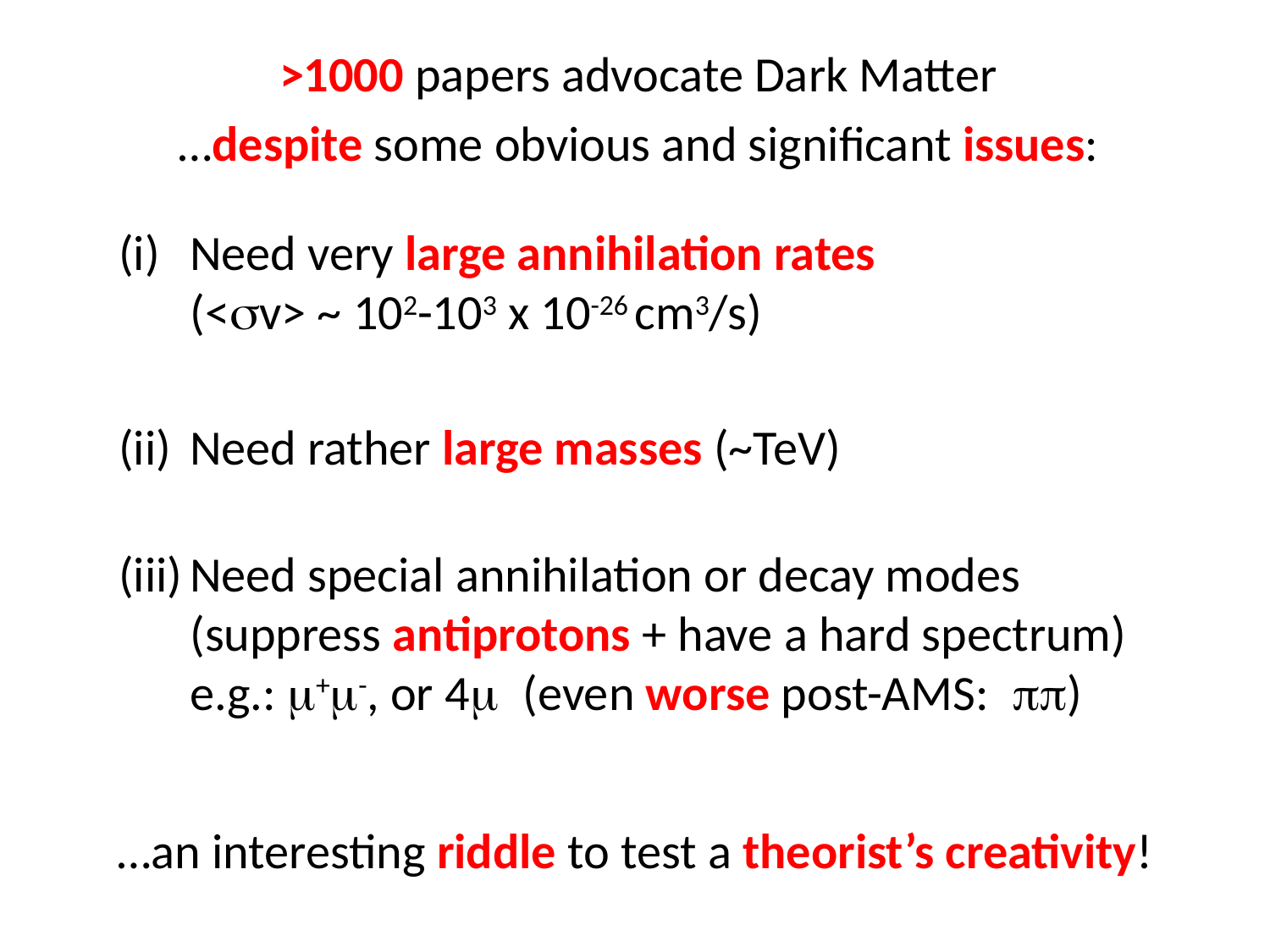

>1000 papers advocate Dark Matter
…despite some obvious and significant issues:
Need very large annihilation rates
	(<σv> ~ 102-103 x 10-26 cm3/s)

Need rather large masses (~TeV)

Need special annihilation or decay modes
	(suppress antiprotons + have a hard spectrum)
	e.g.: μ+μ-, or 4μ (even worse post-AMS: ππ)
…an interesting riddle to test a theorist’s creativity!